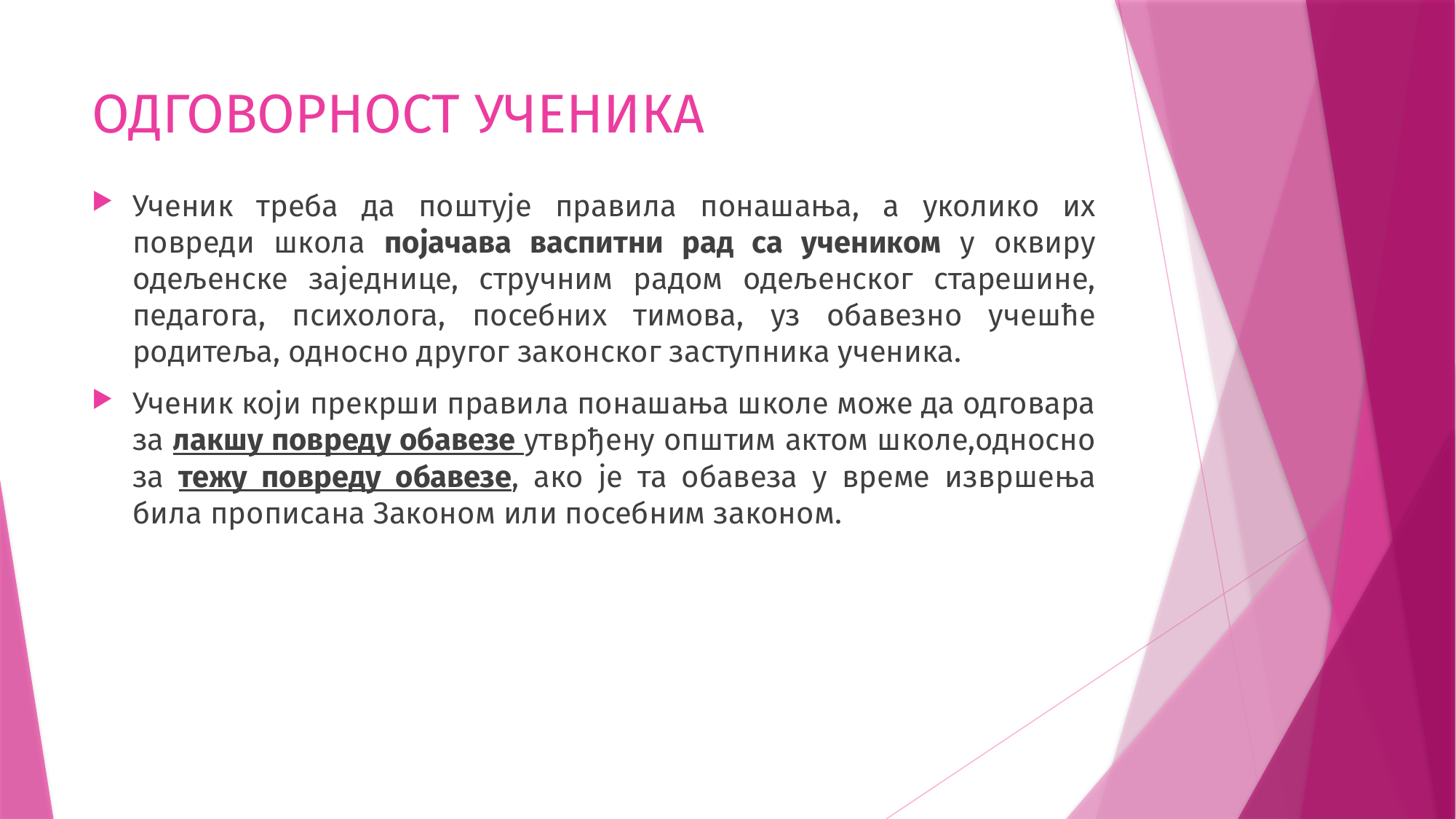

# ОДГОВОРНОСТ УЧЕНИКА
Ученик треба да поштује правила понашања, а уколико их повреди школа појачава васпитни рад са учеником у оквиру одељенске заједнице, стручним радом одељенског старешине, педагога, психолога, посебних тимова, уз обавезно учешће родитеља, односно другог законског заступника ученика.
Ученик који прекрши правила понашања школе може да одговара за лакшу повреду обавезе утврђену општим актом школе,односно за тежу повреду обавезе, ако је та обавеза у време извршења била прописана Законом или посебним законом.